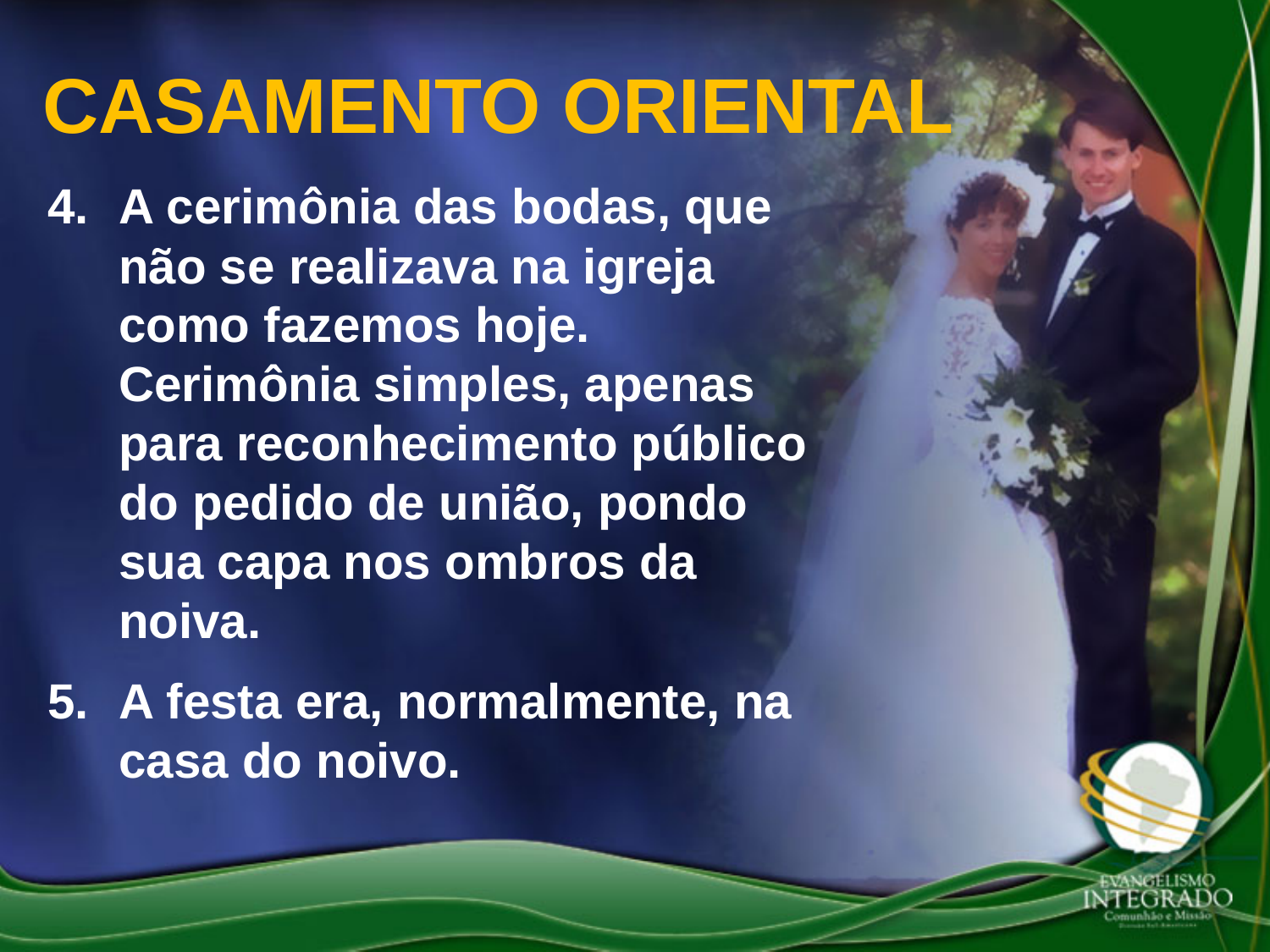

CASAMENTO ORIENTAL
A cerimônia das bodas, que não se realizava na igreja como fazemos hoje. Cerimônia simples, apenas para reconhecimento público do pedido de união, pondo sua capa nos ombros da noiva.
A festa era, normalmente, na casa do noivo.